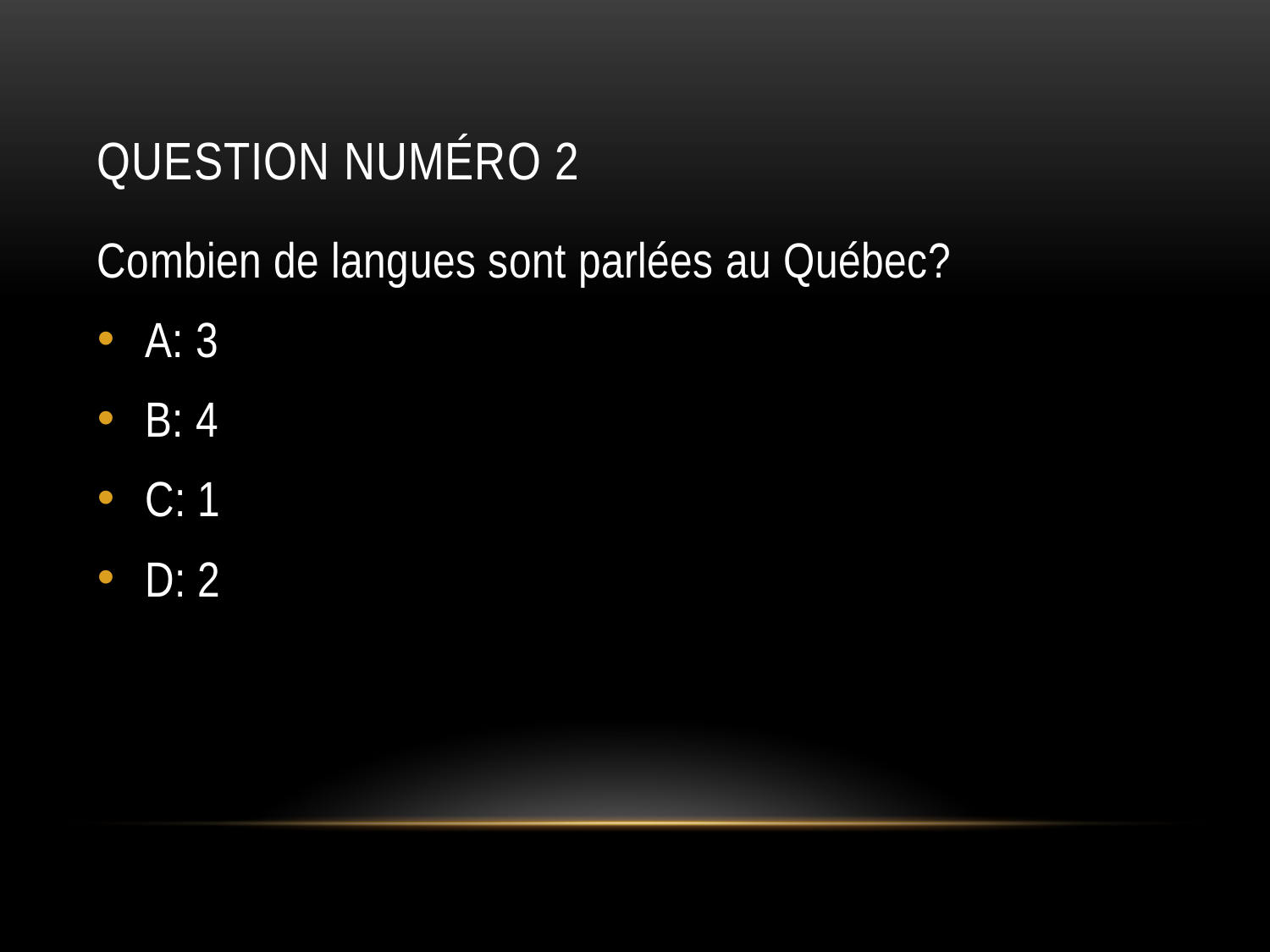

# Question numéro 2
Combien de langues sont parlées au Québec?
A: 3
B: 4
C: 1
D: 2